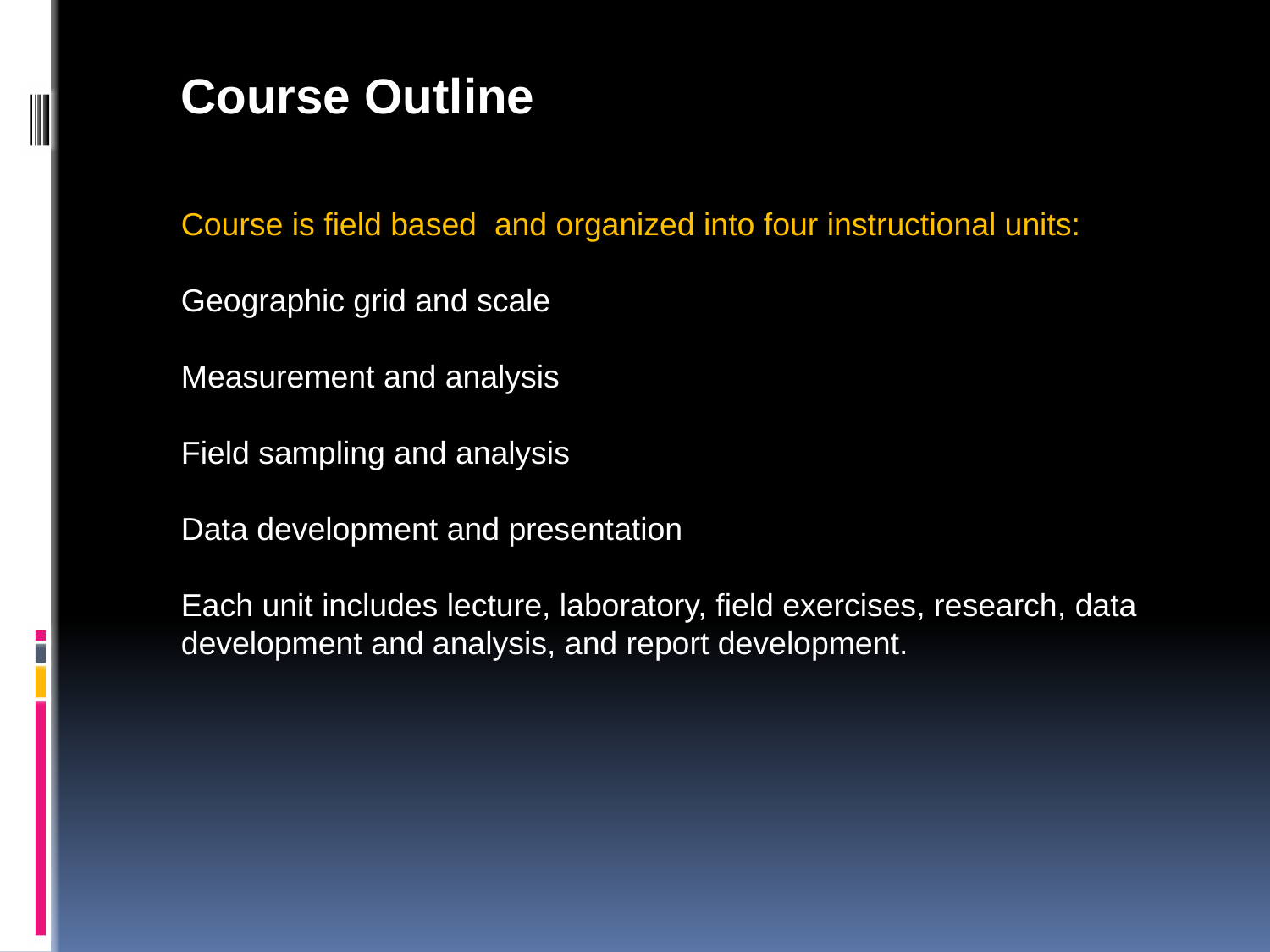

Course Outline

Course is field based  and organized into four instructional units:

Geographic grid and scale

Measurement and analysis

Field sampling and analysis

Data development and presentation

Each unit includes lecture, laboratory, field exercises, research, data
development and analysis, and report development.